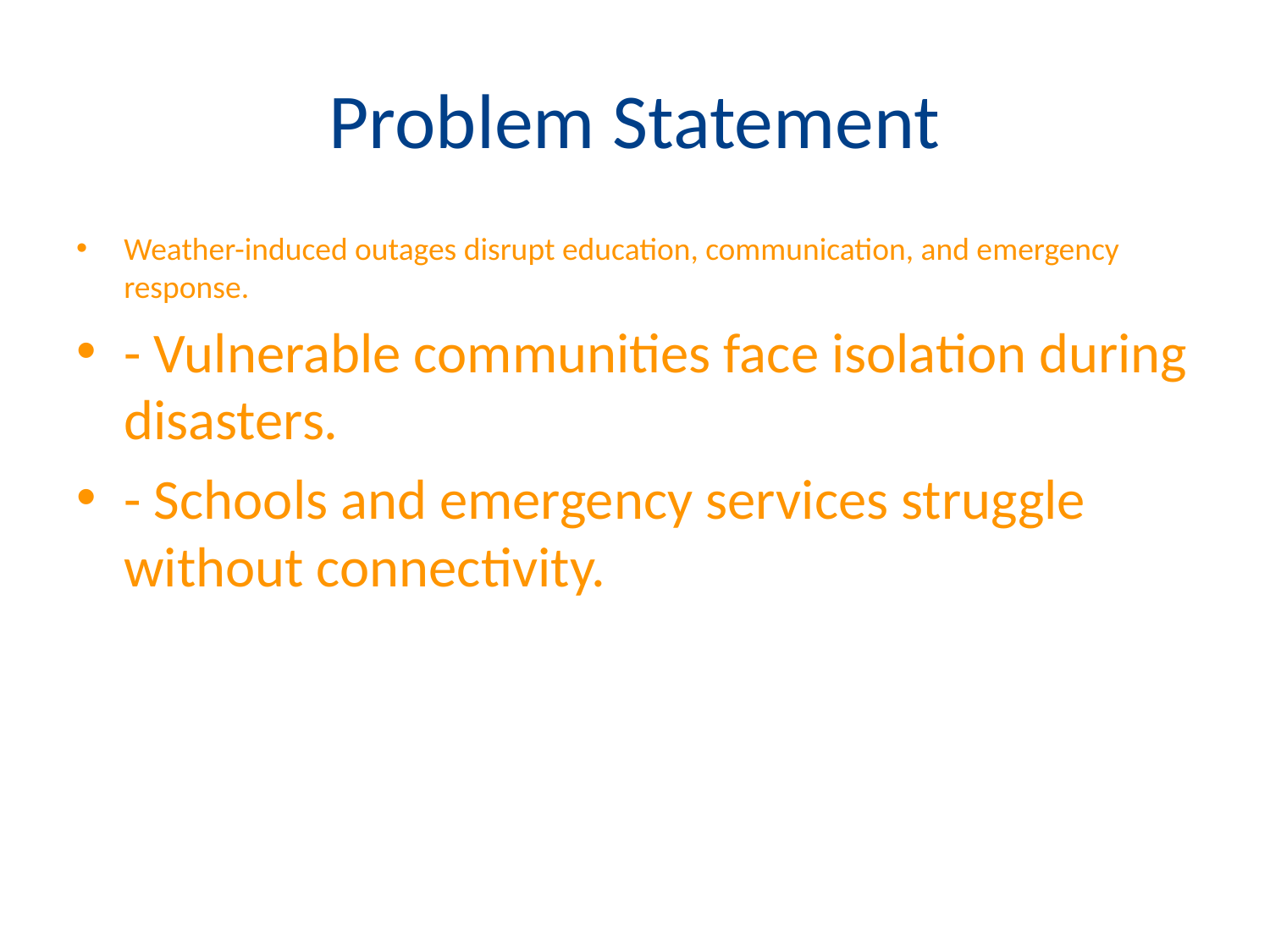

# Problem Statement
Weather-induced outages disrupt education, communication, and emergency response.
- Vulnerable communities face isolation during disasters.
- Schools and emergency services struggle without connectivity.